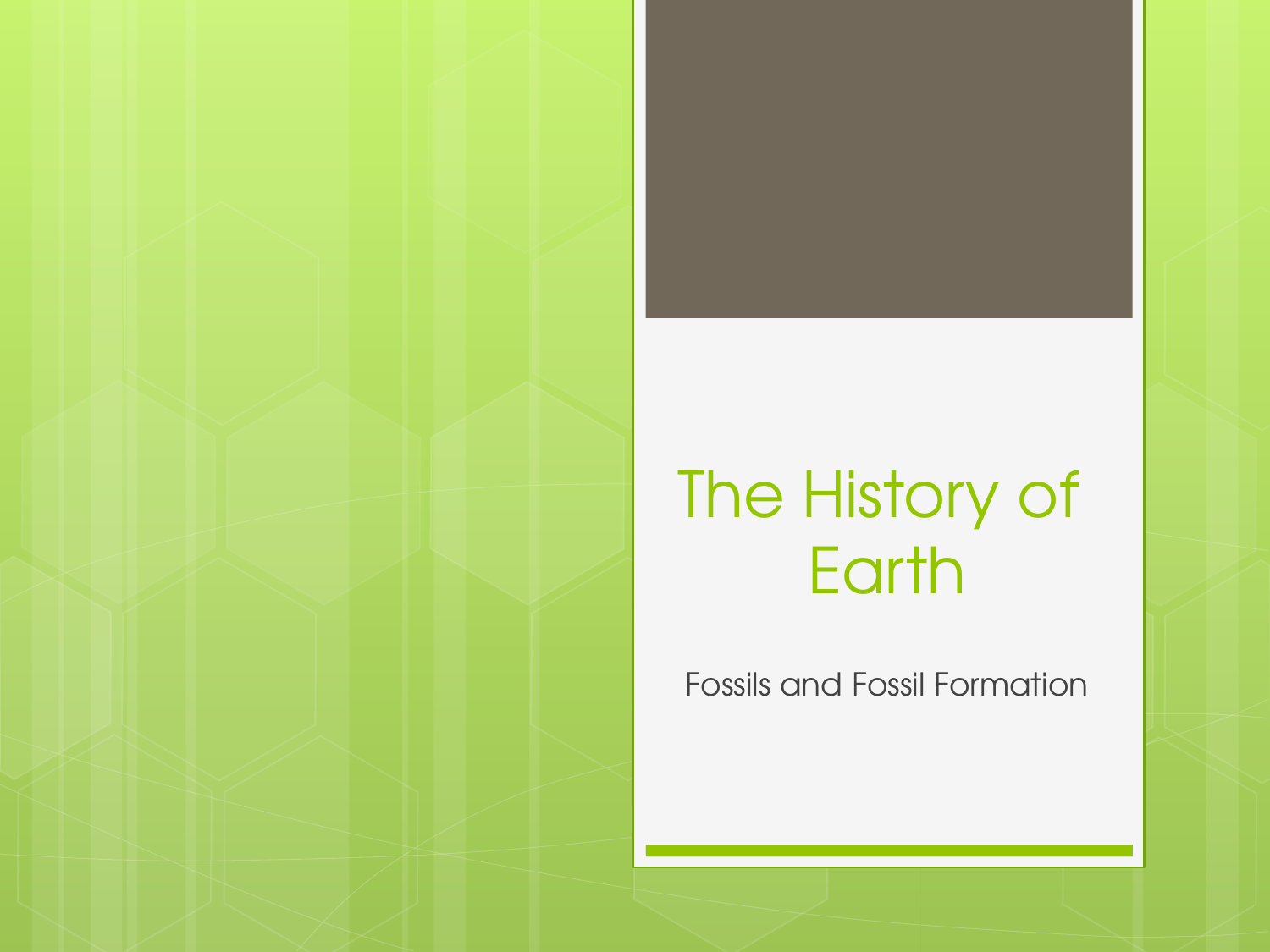

# The History of  Earth

Fossils and Fossil Formation